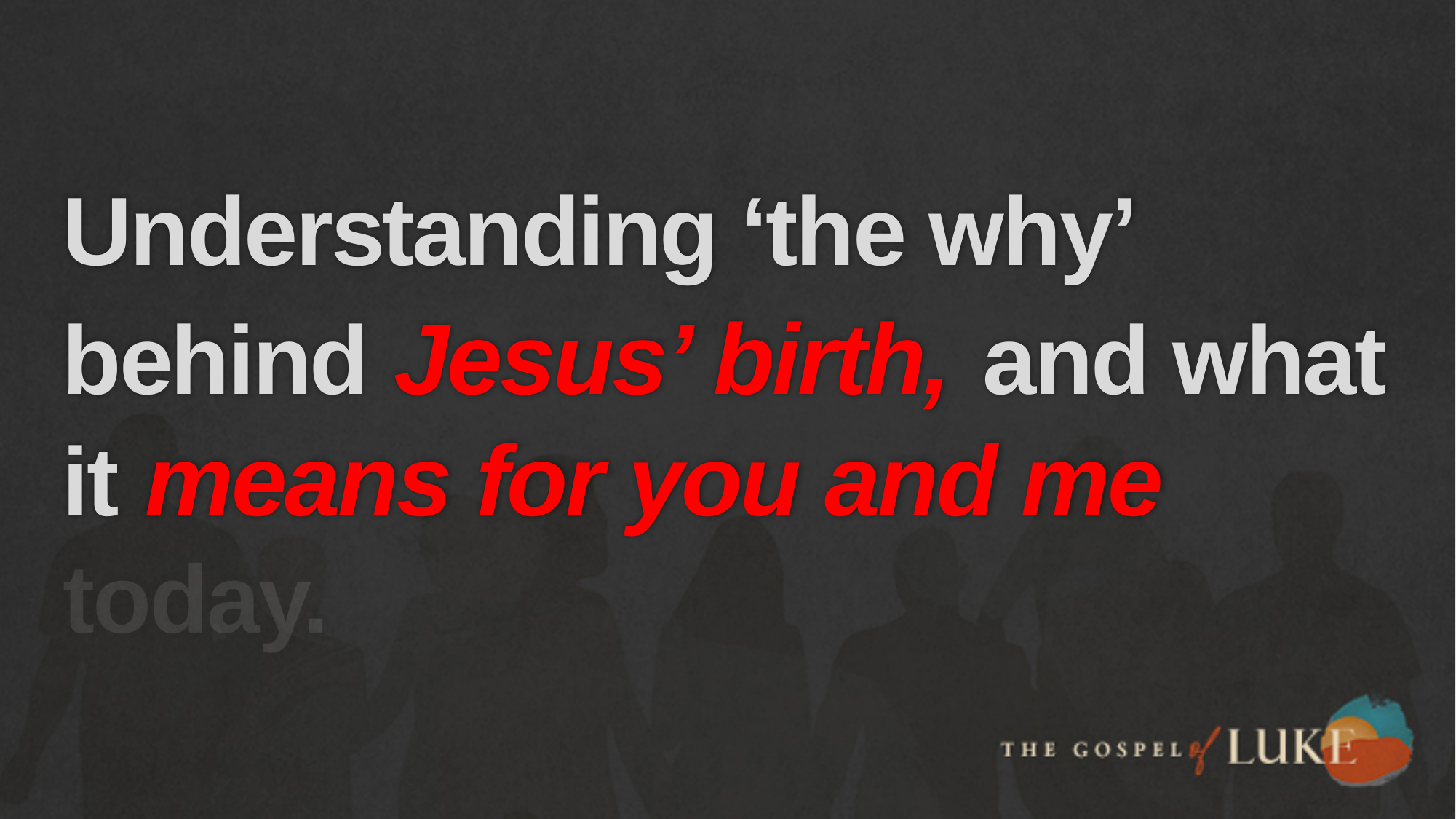

# Understanding ‘the why’ behind Jesus’ birth, and what it means for you and me today.